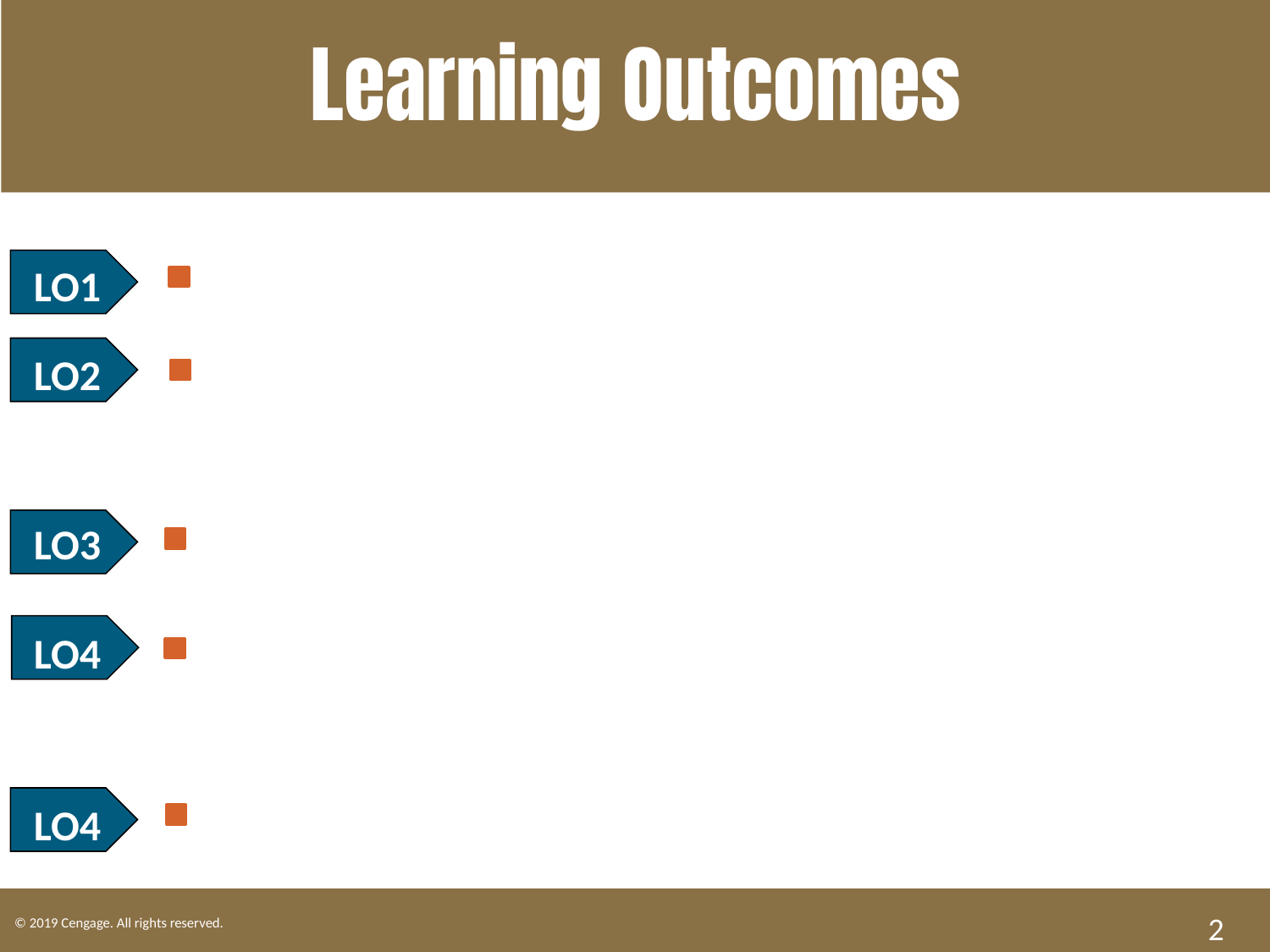

Learning Outcomes
LO1       Identify intellectual property.
LO2          Discuss legal protection for trademarks.
LO3          Describe legal protection for patents.
LO4     Summarize legal protection for copyrights.
LO4      Define trade secret.

2